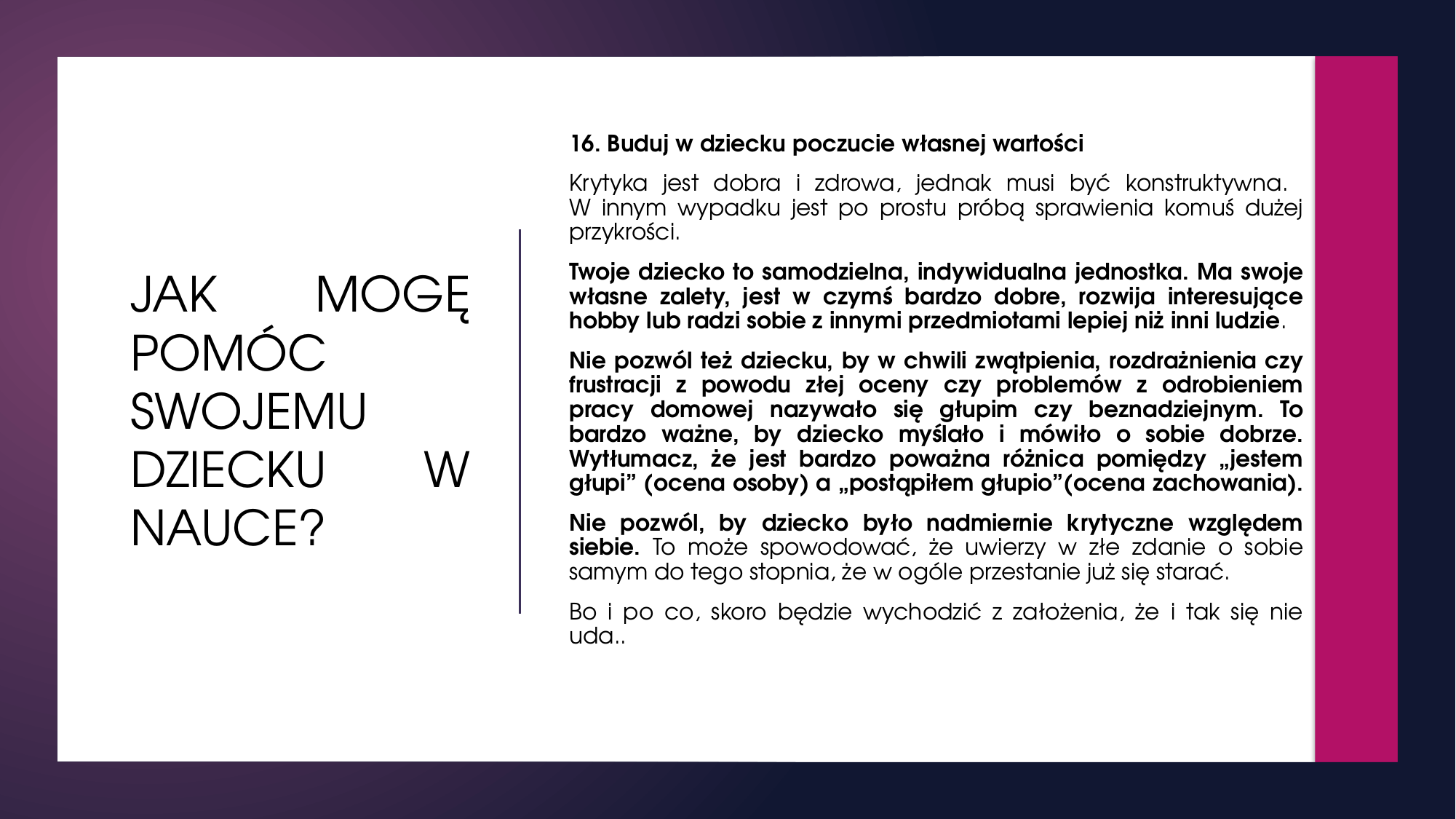

16. Buduj w dziecku poczucie własnej wartości
Krytyka jest dobra i zdrowa, jednak musi być konstruktywna.
W innym wypadku jest po prostu próbą sprawienia komuś dużej przykrości.
Twoje dziecko to samodzielna, indywidualna jednostka. Ma swoje własne zalety, jest w czymś bardzo dobre, rozwija interesujące hobby lub radzi sobie z innymi przedmiotami lepiej niż inni ludzie.
Nie pozwól też dziecku, by w chwili zwątpienia, rozdrażnienia czy frustracji z powodu złej oceny czy problemów z odrobieniem pracy domowej nazywało się głupim czy beznadziejnym. To bardzo ważne, by dziecko myślało i mówiło o sobie dobrze. Wytłumacz, że jest bardzo poważna różnica pomiędzy „jestem głupi” (ocena osoby) a „postąpiłem głupio”(ocena zachowania).
Nie pozwól, by dziecko było nadmiernie krytyczne względem siebie. To może spowodować, że uwierzy w złe zdanie o sobie samym do tego stopnia, że w ogóle przestanie już się starać.
Bo i po co, skoro będzie wychodzić z założenia, że i tak się nie uda..

# JAK MOGĘ POMÓC SWOJEMU DZIECKU W NAUCE?